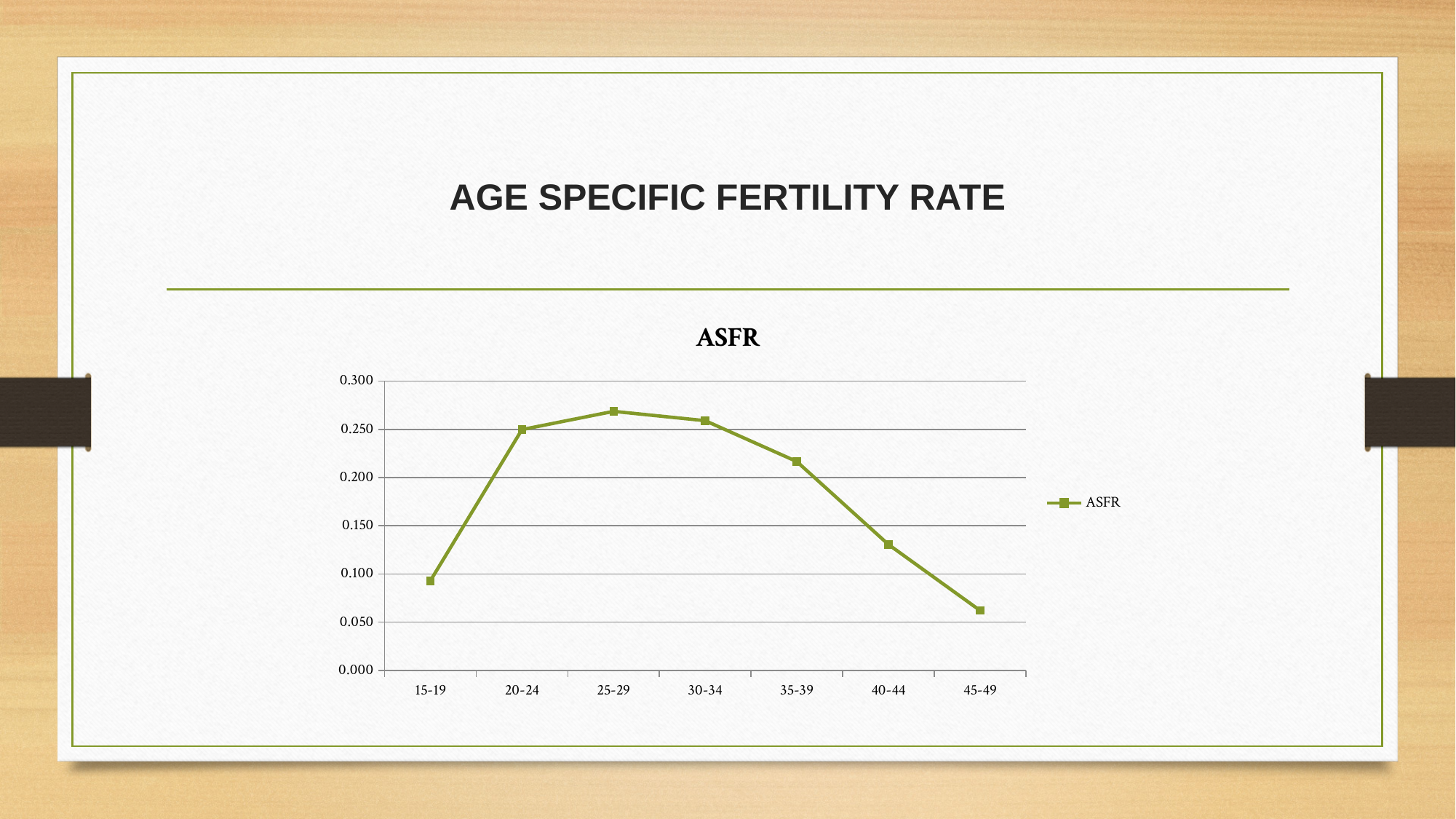

# AGE SPECIFIC FERTILITY RATE

### Chart: ASFR

| Category | ASFR |
|---|---|
| 15-19 | 0.09293155075703269 |
| 20-24 | 0.24980395338146633 |
| 25-29 | 0.2687002846092098 |
| 30-34 | 0.25902031063321385 |
| 35-39 | 0.21667268134247575 |
| 40-44 | 0.13061732234489193 |
| 45-49 | 0.06219778135962844 |